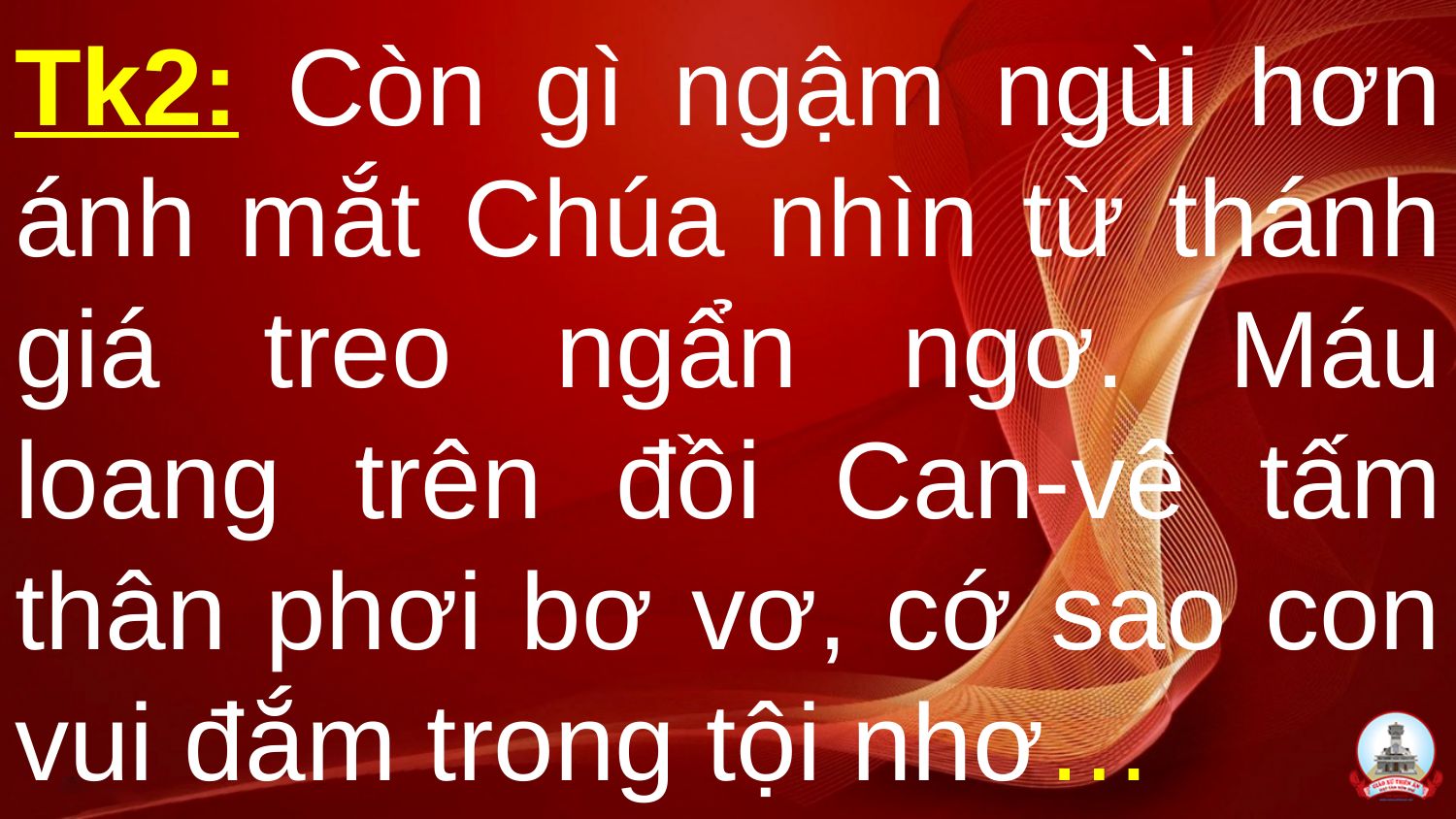

# Tk2: Còn gì ngậm ngùi hơn ánh mắt Chúa nhìn từ thánh giá treo ngẩn ngơ. Máu loang trên đồi Can-vê tấm thân phơi bơ vơ, cớ sao con vui đắm trong tội nhơ…